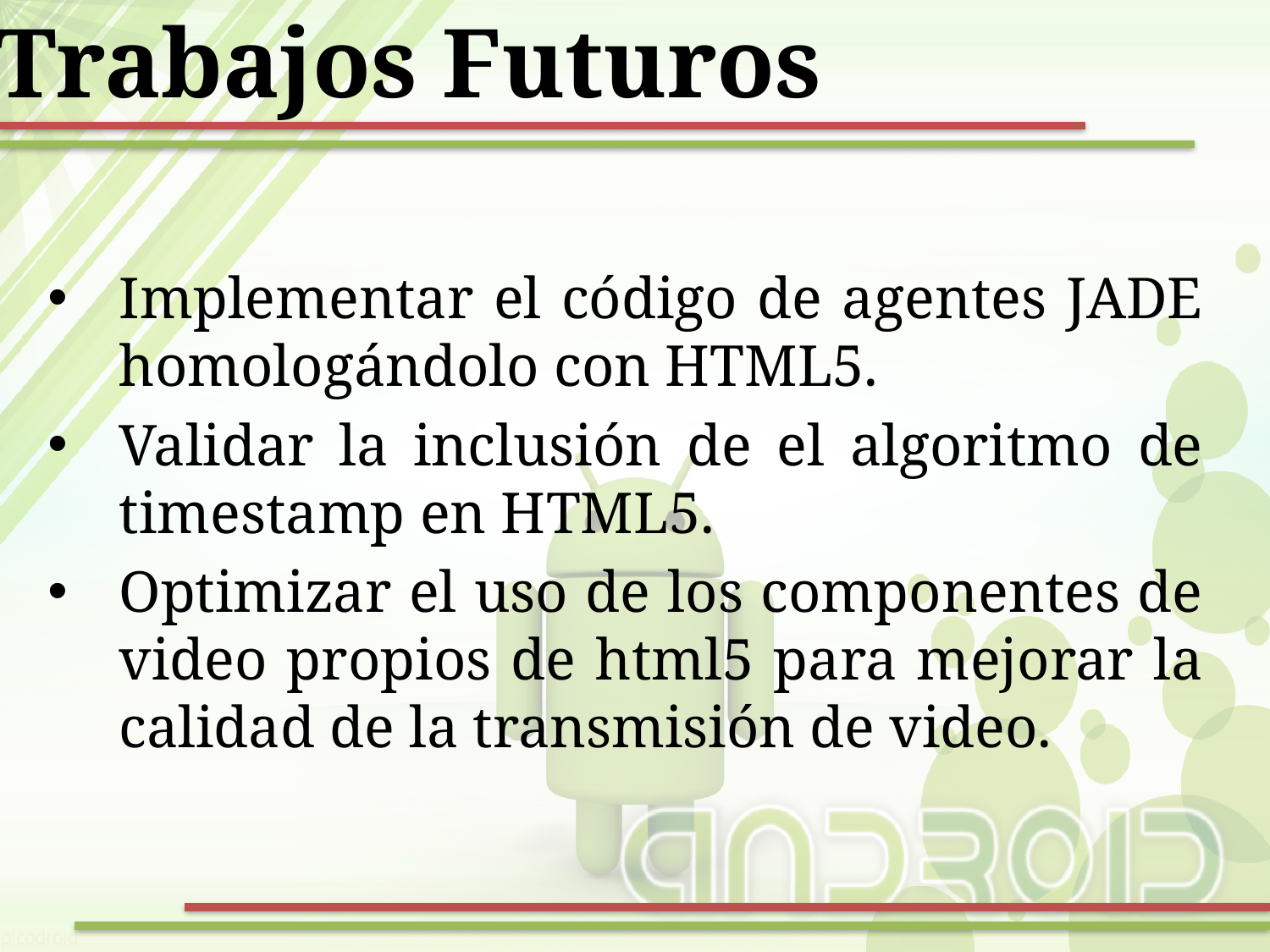

Trabajos Futuros
Implementar el código de agentes JADE homologándolo con HTML5.
Validar la inclusión de el algoritmo de timestamp en HTML5.
Optimizar el uso de los componentes de video propios de html5 para mejorar la calidad de la transmisión de video.